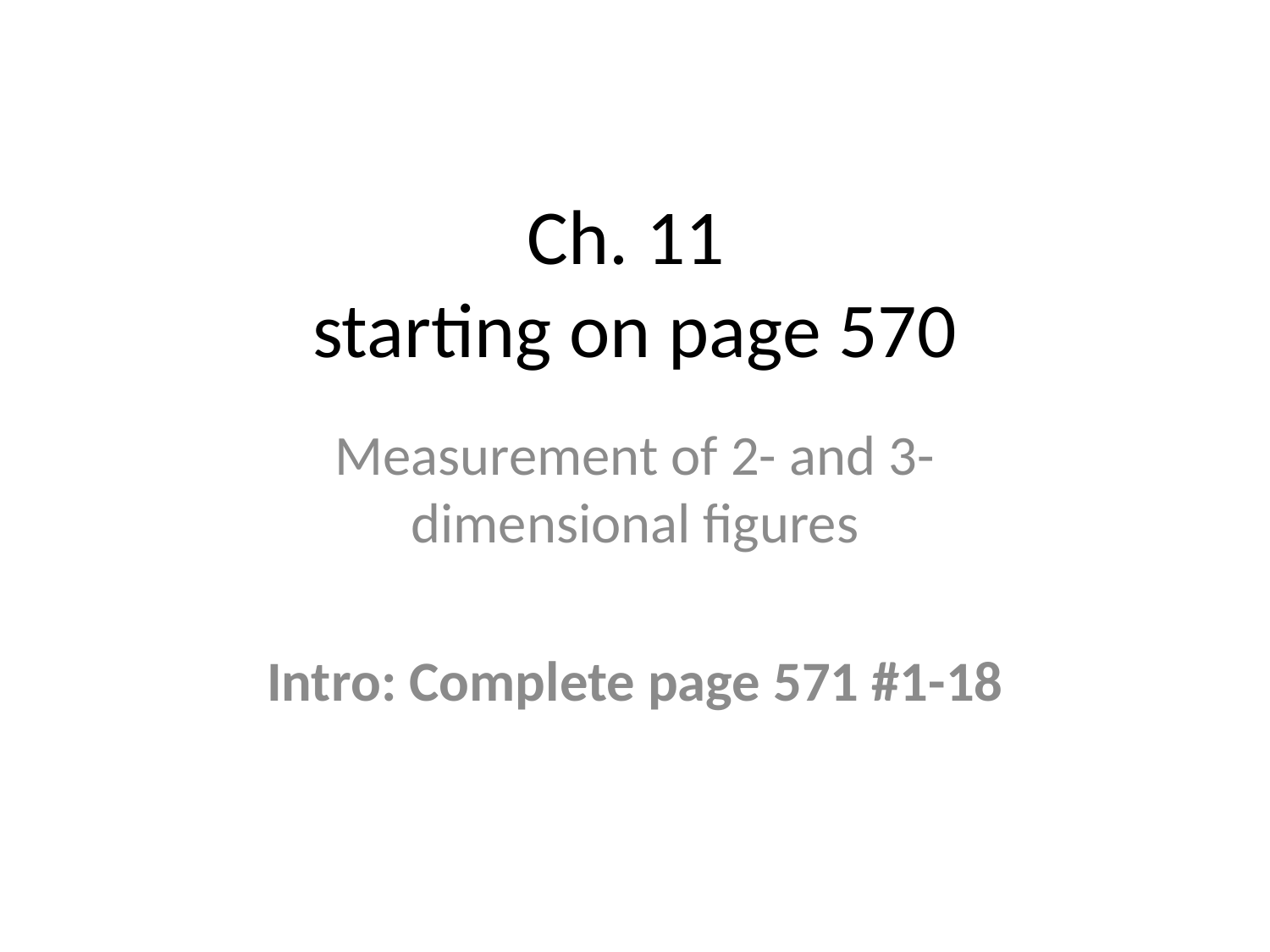

# Ch. 11 starting on page 570
Measurement of 2- and 3- dimensional figures

Intro: Complete page 571 #1-18